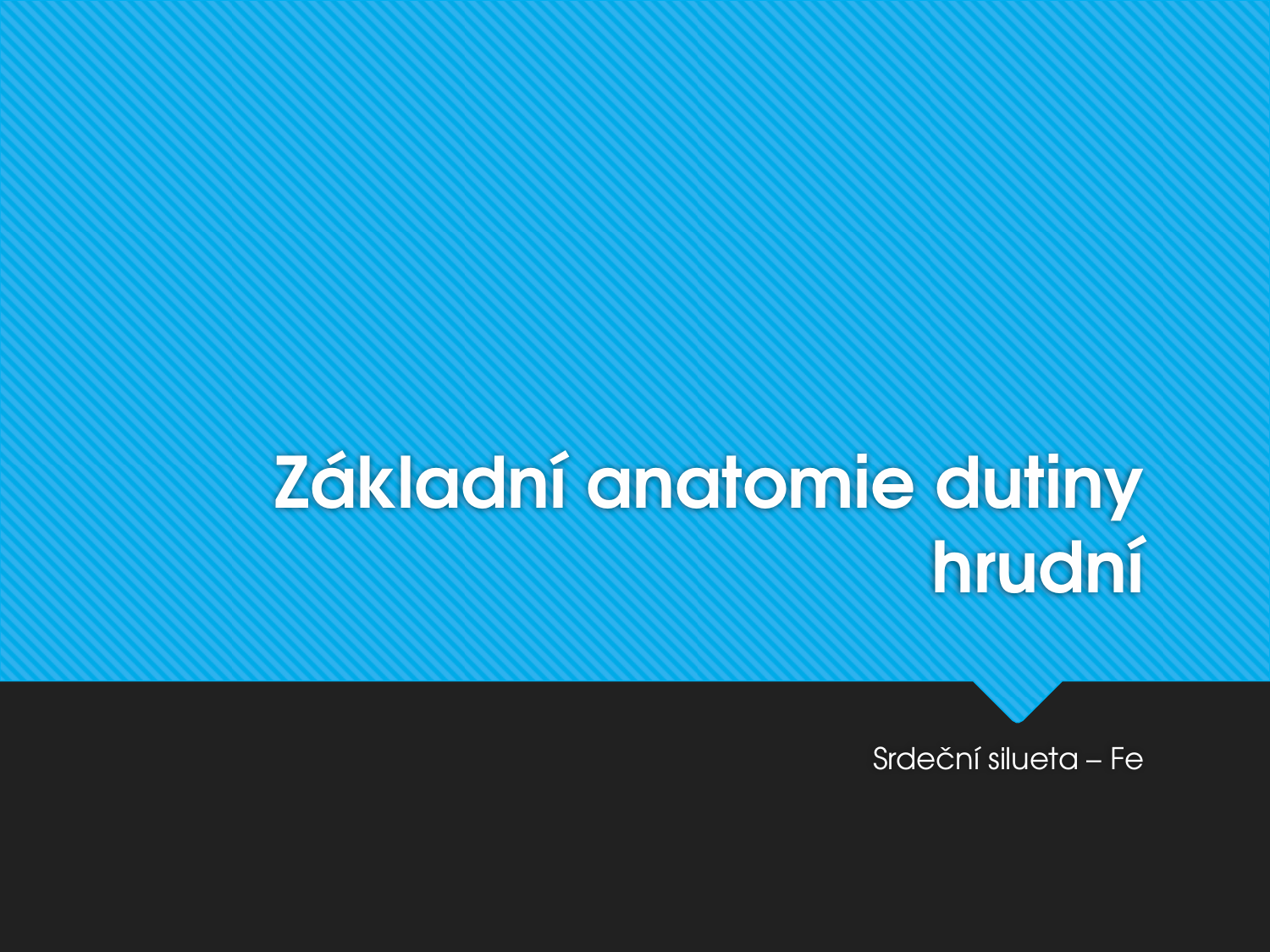

# Základní anatomie dutiny hrudní
Srdeční silueta – Fe